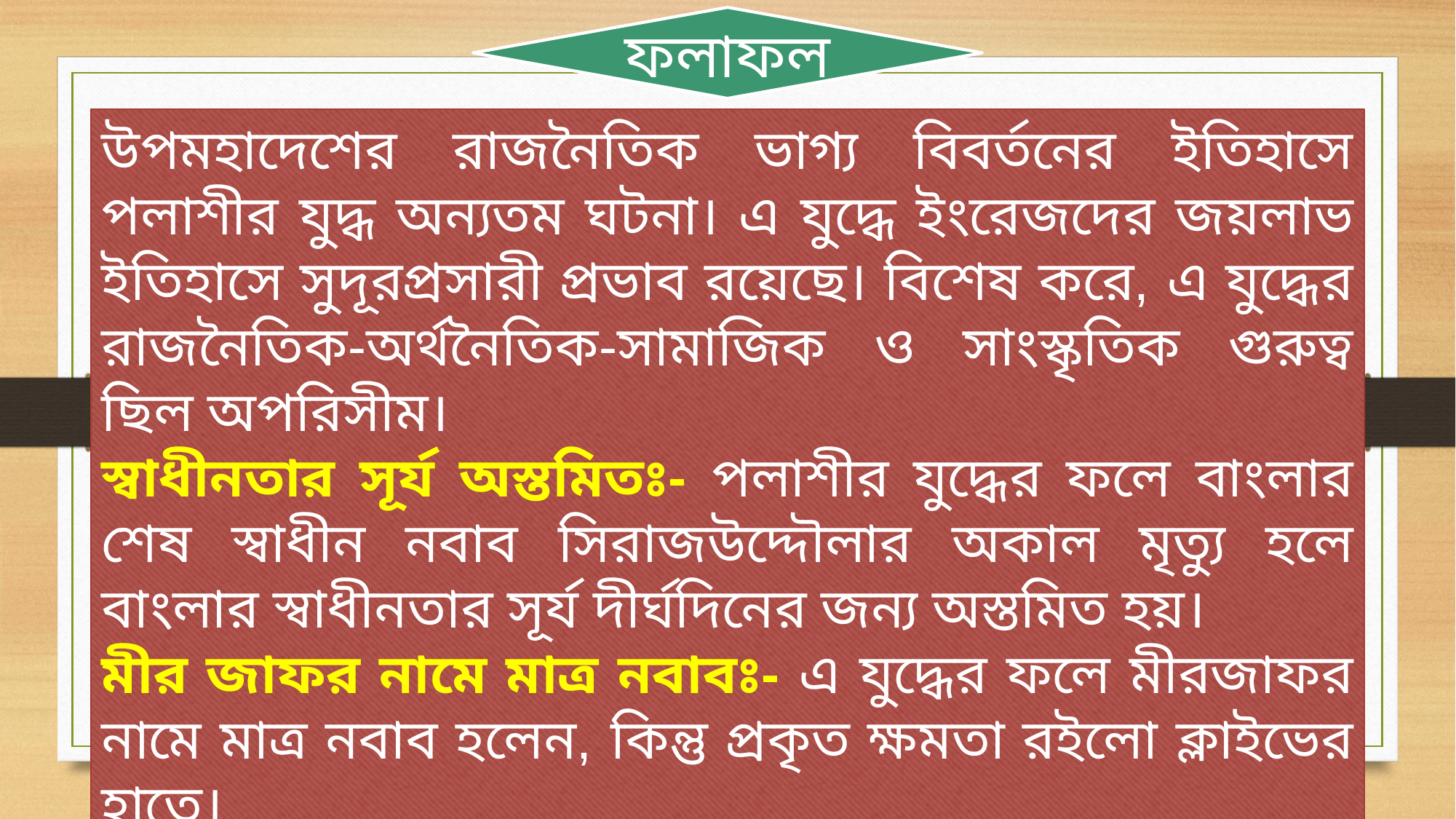

ফলাফল
উপমহাদেশের রাজনৈতিক ভাগ্য বিবর্তনের ইতিহাসে পলাশীর যুদ্ধ অন্যতম ঘটনা। এ যুদ্ধে ইংরেজদের জয়লাভ ইতিহাসে সুদূরপ্রসারী প্রভাব রয়েছে। বিশেষ করে, এ যুদ্ধের রাজনৈতিক-অর্থনৈতিক-সামাজিক ও সাংস্কৃতিক গুরুত্ব ছিল অপরিসীম।
স্বাধীনতার সূর্য অস্তমিতঃ- পলাশীর যুদ্ধের ফলে বাংলার শেষ স্বাধীন নবাব সিরাজউদ্দৌলার অকাল মৃত্যু হলে বাংলার স্বাধীনতার সূর্য দীর্ঘদিনের জন্য অস্তমিত হয়।
মীর জাফর নামে মাত্র নবাবঃ- এ যুদ্ধের ফলে মীরজাফর নামে মাত্র নবাব হলেন, কিন্তু প্রকৃত ক্ষমতা রইলো ক্লাইভের হাতে।